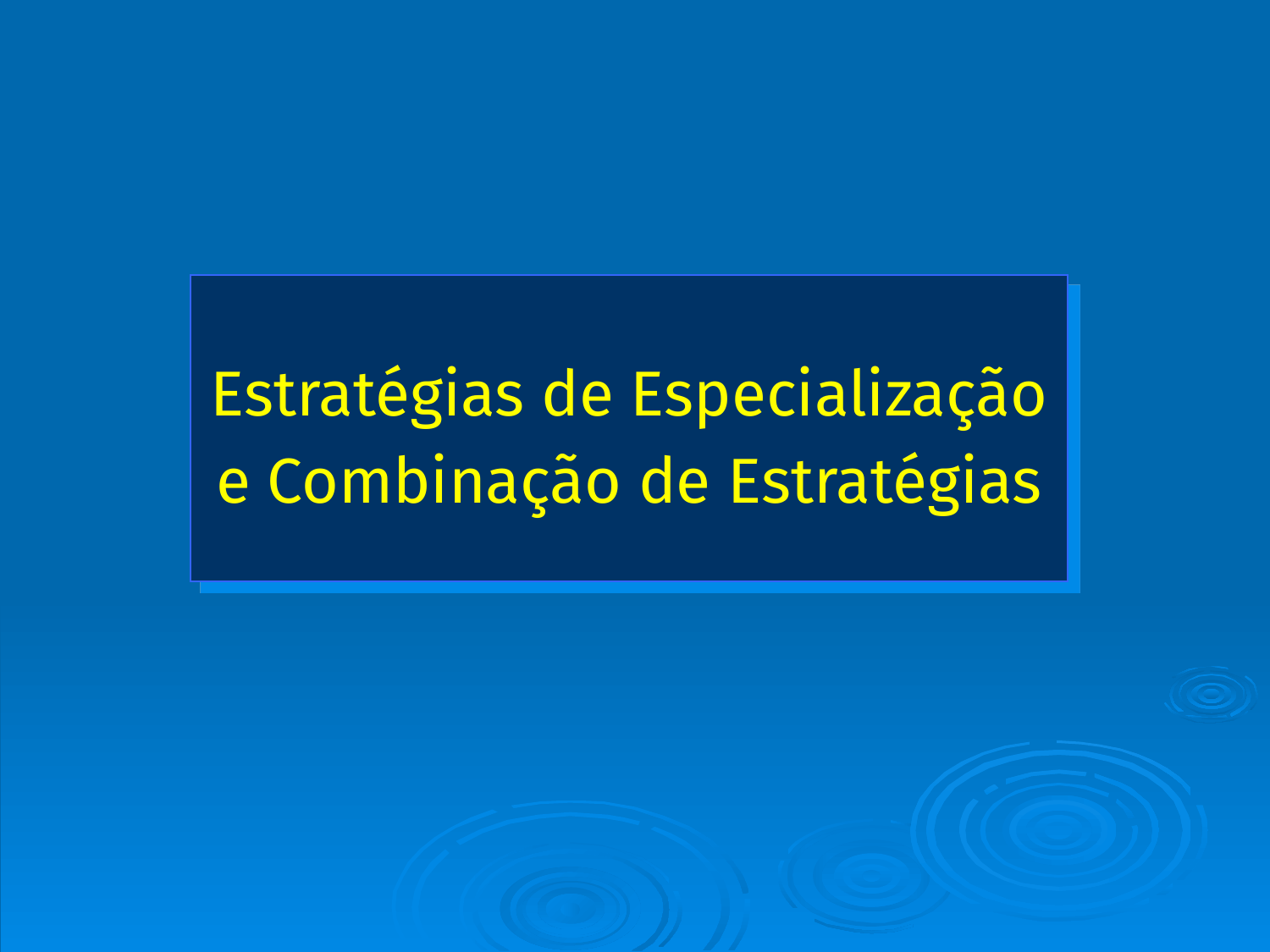

# Estratégias de Especialização e Combinação de Estratégias